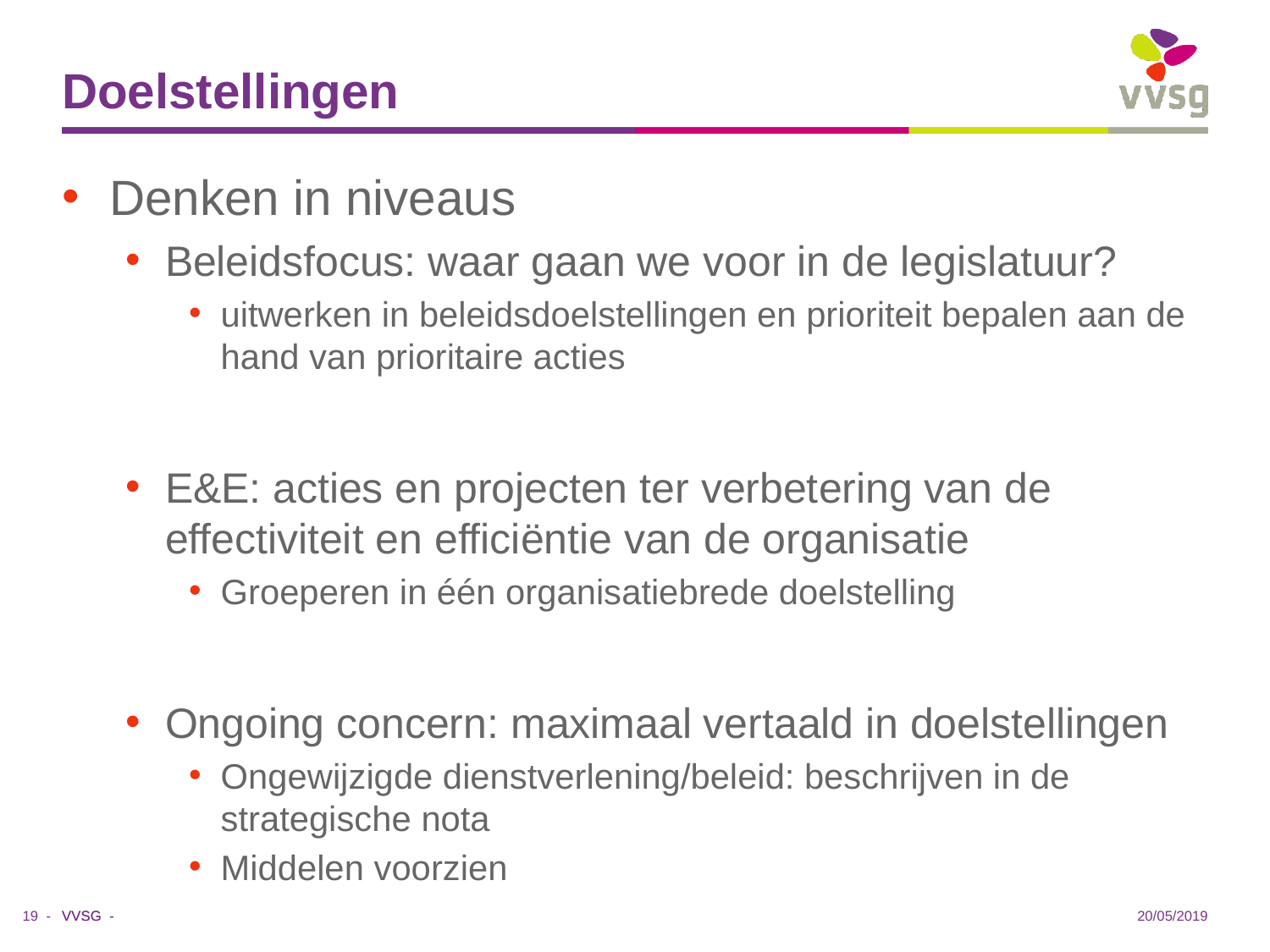

# Doelstellingen
Denken in niveaus
Beleidsfocus: waar gaan we voor in de legislatuur?
uitwerken in beleidsdoelstellingen en prioriteit bepalen aan de hand van prioritaire acties

E&E: acties en projecten ter verbetering van de effectiviteit en efficiëntie van de organisatie
Groeperen in één organisatiebrede doelstelling

Ongoing concern: maximaal vertaald in doelstellingen
Ongewijzigde dienstverlening/beleid: beschrijven in de strategische nota
Middelen voorzien

19  -
20/05/2019